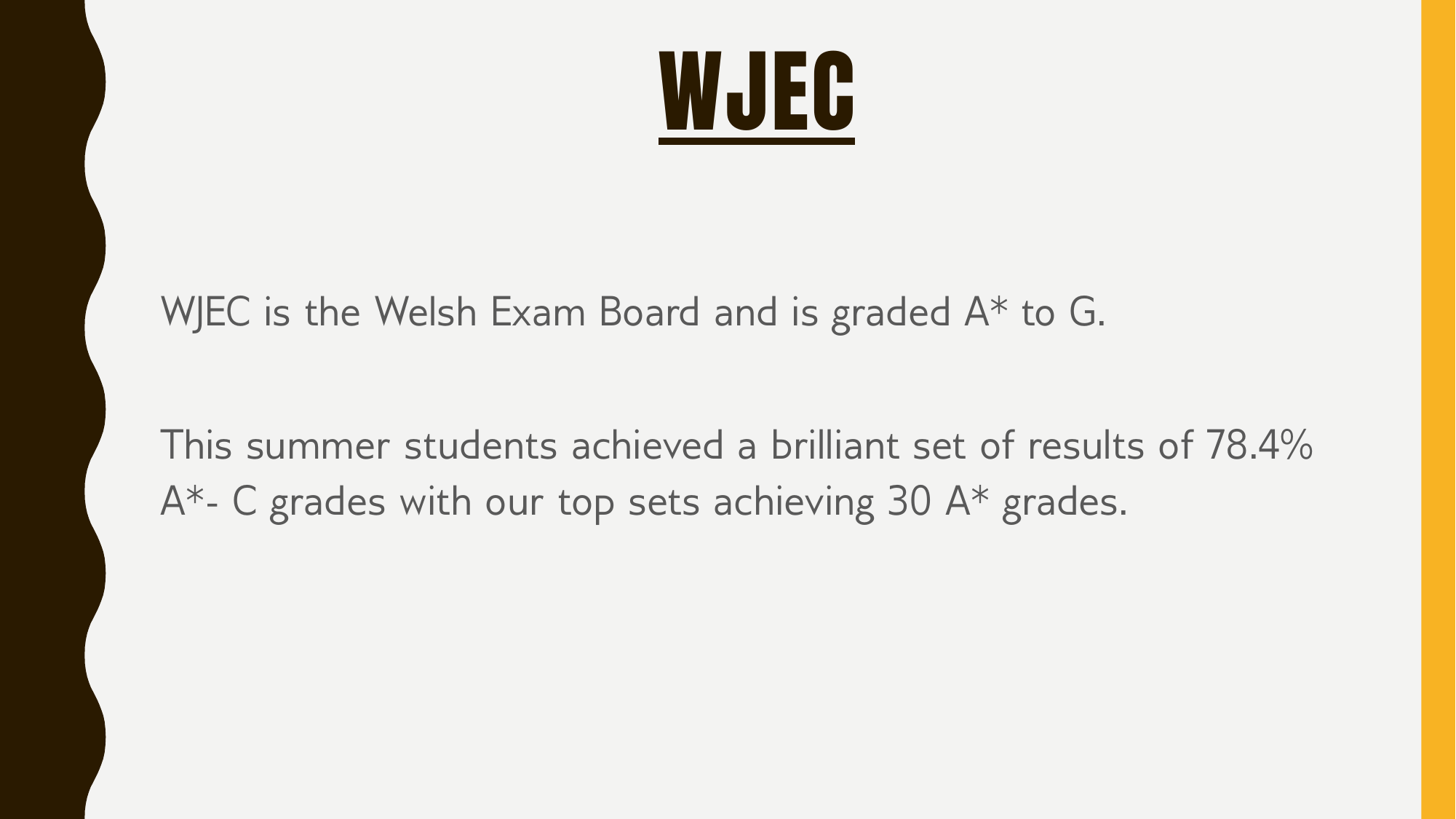

# WJEC
WJEC is the Welsh Exam Board and is graded A* to G.

This summer students achieved a brilliant set of results of 78.4% A*- C grades with our top sets achieving 30 A* grades.